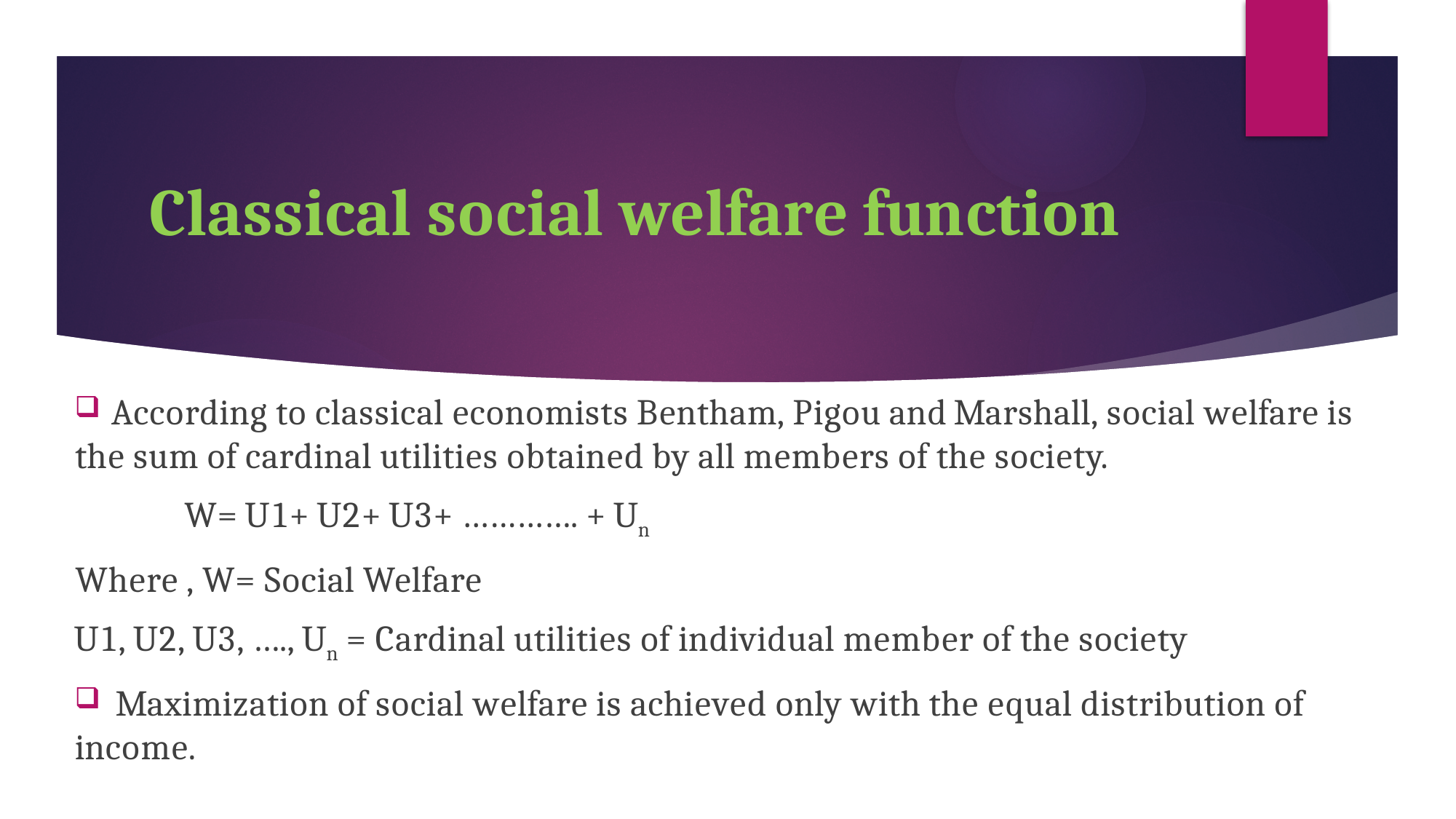

# Classical social welfare function
 According to classical economists Bentham, Pigou and Marshall, social welfare is the sum of cardinal utilities obtained by all members of the society.
	W= U1+ U2+ U3+ …………. + Un
Where , W= Social Welfare
U1, U2, U3, …., Un = Cardinal utilities of individual member of the society
  Maximization of social welfare is achieved only with the equal distribution of income.